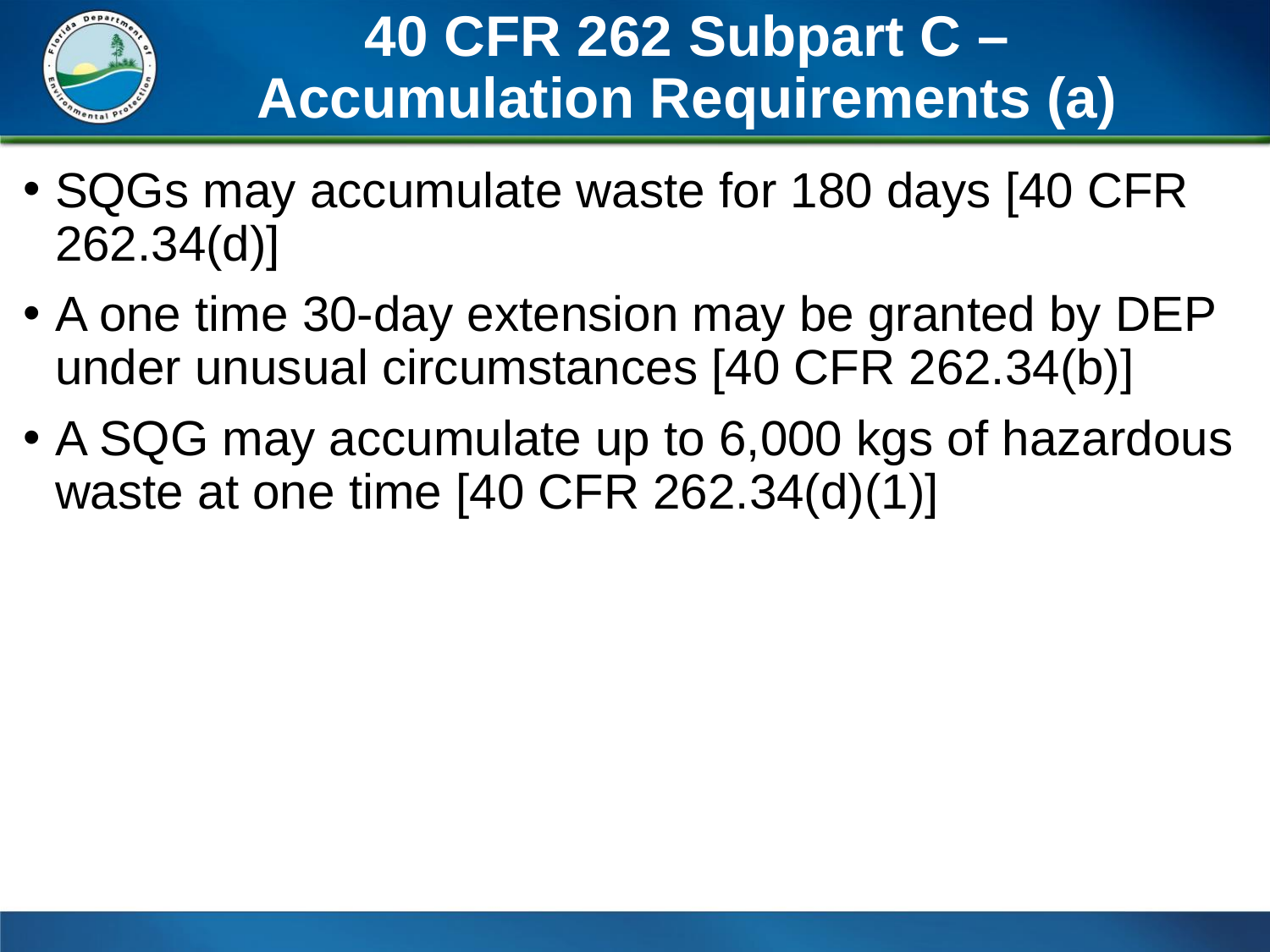

# 40 CFR 262 Subpart C – Accumulation Requirements (a)
SQGs may accumulate waste for 180 days [40 CFR 262.34(d)]
A one time 30-day extension may be granted by DEP under unusual circumstances [40 CFR 262.34(b)]
A SQG may accumulate up to 6,000 kgs of hazardous waste at one time [40 CFR 262.34(d)(1)]